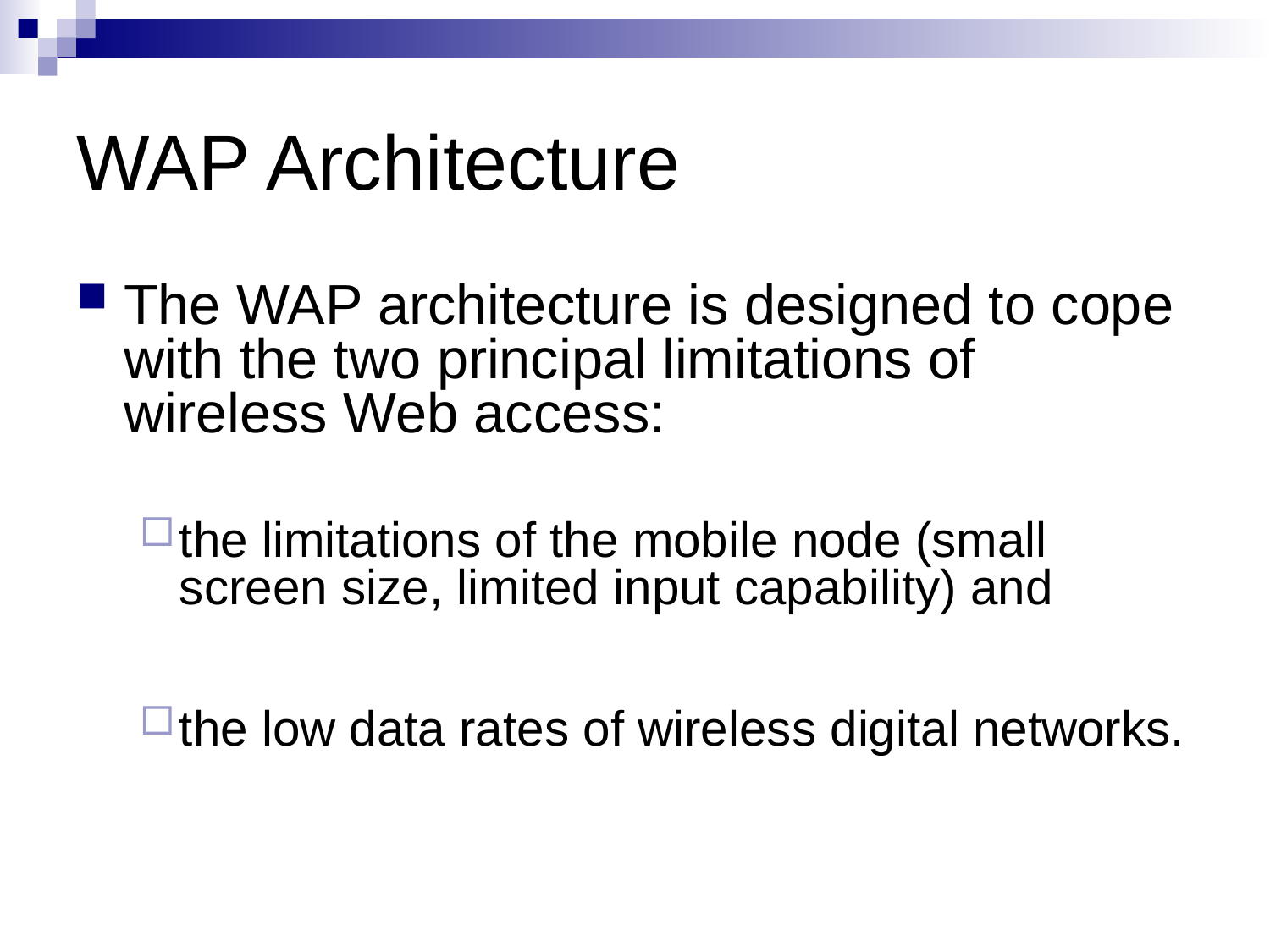

# WAP Architecture
The WAP architecture is designed to cope with the two principal limitations of wireless Web access:

the limitations of the mobile node (small screen size, limited input capability) and

the low data rates of wireless digital networks.